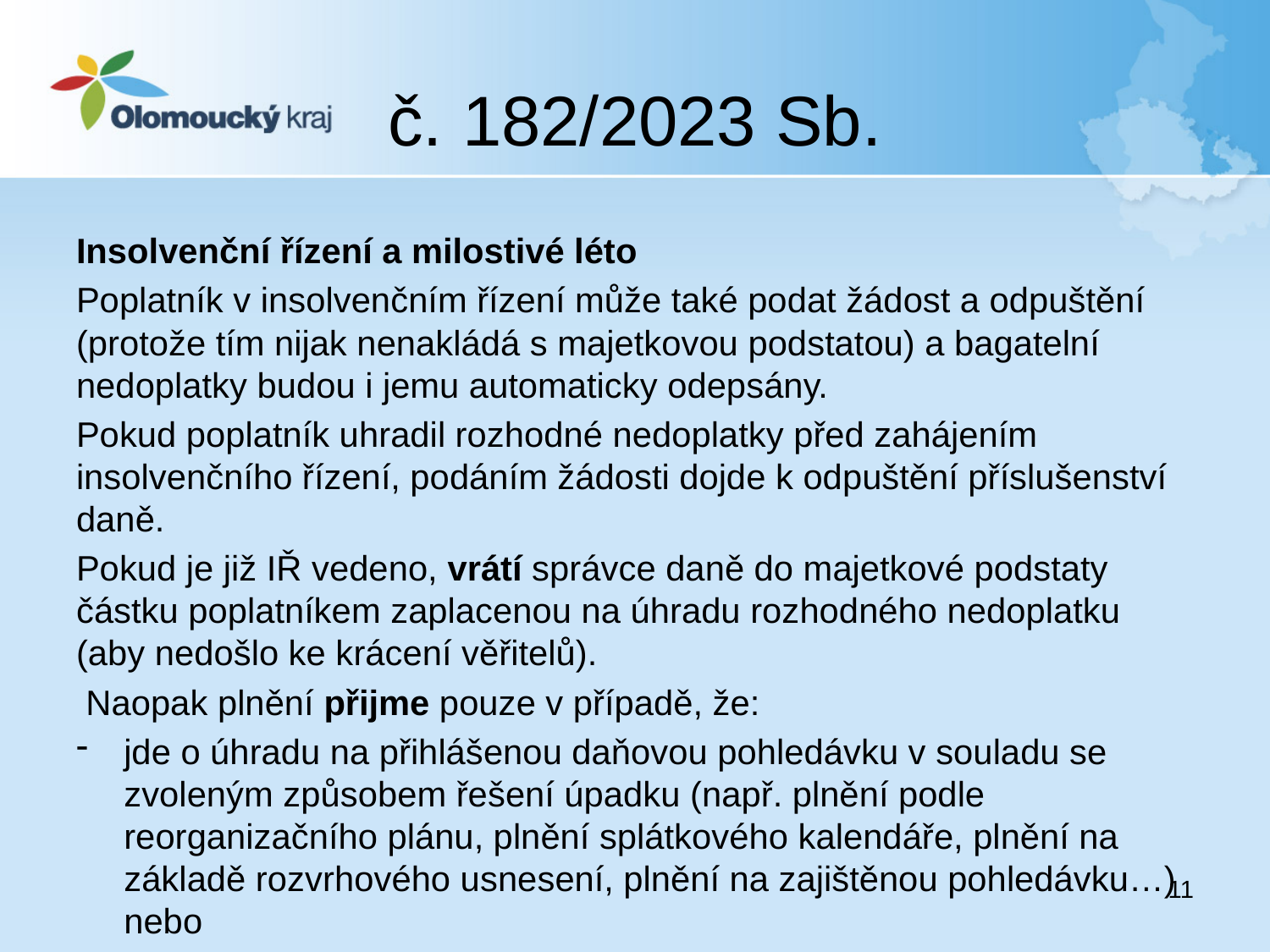

# č. 182/2023 Sb.
Insolvenční řízení a milostivé léto
Poplatník v insolvenčním řízení může také podat žádost a odpuštění (protože tím nijak nenakládá s majetkovou podstatou) a bagatelní nedoplatky budou i jemu automaticky odepsány.
Pokud poplatník uhradil rozhodné nedoplatky před zahájením insolvenčního řízení, podáním žádosti dojde k odpuštění příslušenství daně.
Pokud je již IŘ vedeno, vrátí správce daně do majetkové podstaty částku poplatníkem zaplacenou na úhradu rozhodného nedoplatku (aby nedošlo ke krácení věřitelů).
 Naopak plnění přijme pouze v případě, že:
jde o úhradu na přihlášenou daňovou pohledávku v souladu se zvoleným způsobem řešení úpadku (např. plnění podle reorganizačního plánu, plnění splátkového kalendáře, plnění na základě rozvrhového usnesení, plnění na zajištěnou pohledávku…) nebo
11